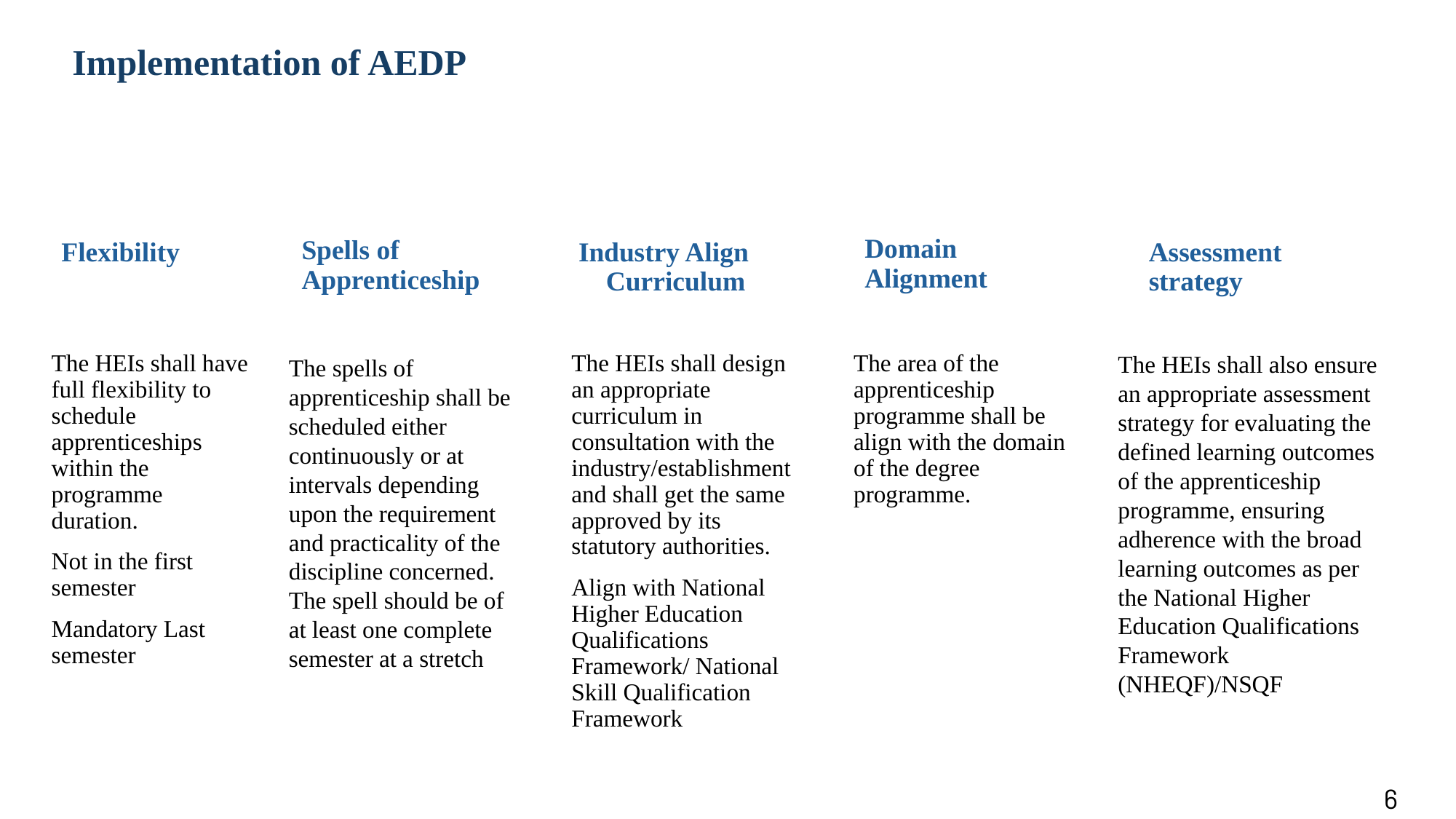

Implementation of AEDP
Domain Alignment
Spells of Apprenticeship
Flexibility
 Industry Align             Curriculum
Assessment strategy
The HEIs shall also ensure an appropriate assessment strategy for evaluating the defined learning outcomes of the apprenticeship programme, ensuring adherence with the broad learning outcomes as per the National Higher Education Qualifications Framework (NHEQF)/NSQF
The HEIs shall have full flexibility to schedule apprenticeships within the programme duration.
Not in the first semester
Mandatory Last semester
The HEIs shall design an appropriate curriculum in consultation with the industry/establishment and shall get the same approved by its statutory authorities.
Align with National Higher Education Qualifications Framework/ National Skill Qualification Framework

The area of the apprenticeship programme shall be align with the domain of the degree programme.
The spells of apprenticeship shall be scheduled either continuously or at intervals depending upon the requirement and practicality of the discipline concerned. The spell should be of at least one complete semester at a stretch

6